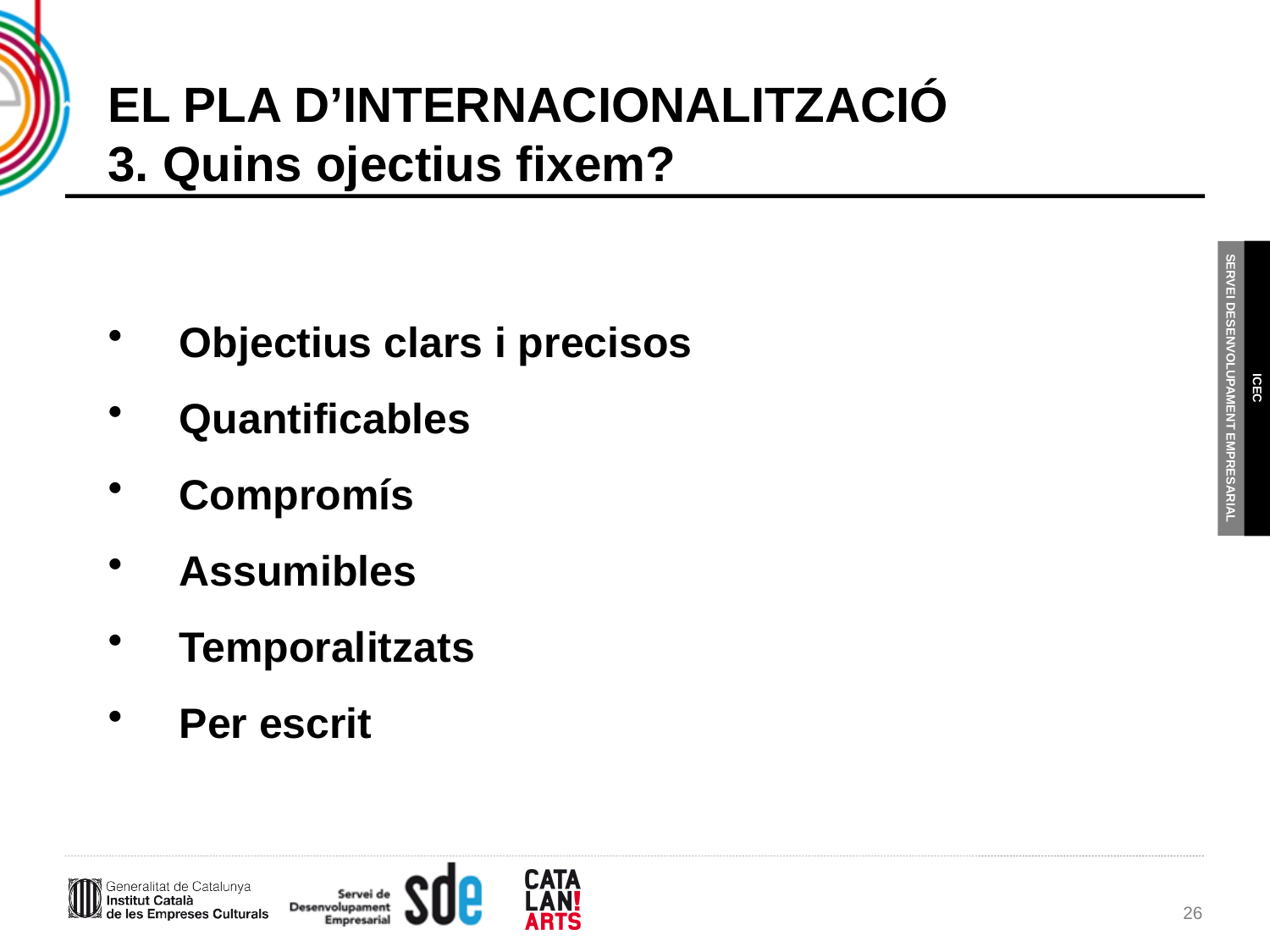

# EL PLA D’INTERNACIONALITZACIÓ 3. Quins ojectius fixem?

Objectius clars i precisos
Quantificables
Compromís
Assumibles
Temporalitzats
Per escrit